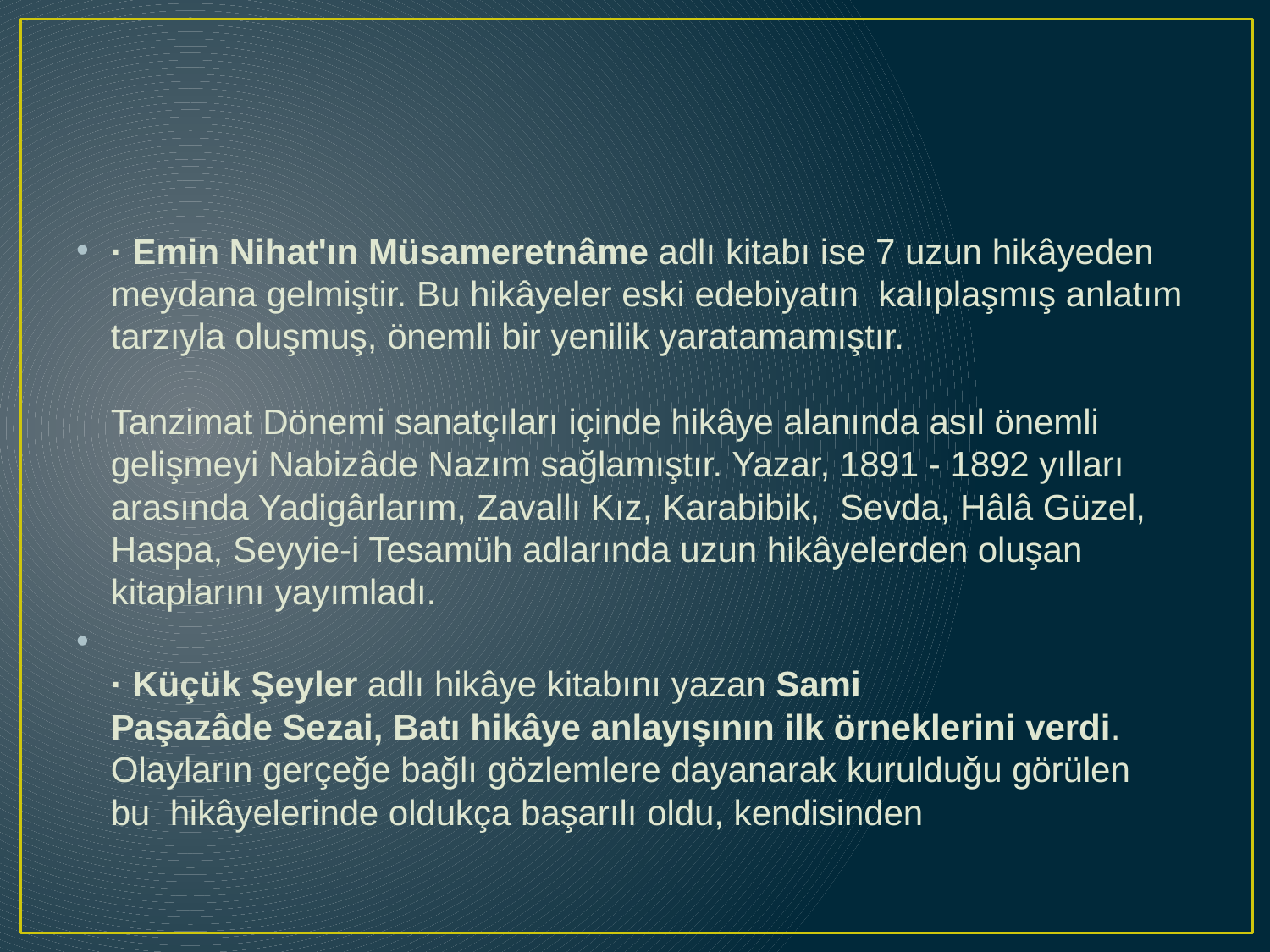

#
· Emin Nihat'ın Müsameretnâme adlı kitabı ise 7 uzun hikâyeden meydana gelmiştir. Bu hikâyeler eski edebiyatın  kalıplaşmış anlatım tarzıyla oluşmuş, önemli bir yenilik yaratamamıştır.
Tanzimat Dönemi sanatçıları içinde hikâye alanında asıl önemli gelişmeyi Nabizâde Nazım sağlamıştır. Yazar, 1891 - 1892 yılları arasında Yadigârlarım, Zavallı Kız, Karabibik,  Sevda, Hâlâ Güzel, Haspa, Seyyie-i Tesamüh adlarında uzun hikâyelerden oluşan kitaplarını yayımladı.
· Küçük Şeyler adlı hikâye kitabını yazan Sami Paşazâde Sezai, Batı hikâye anlayışının ilk örneklerini verdi. Olayların gerçeğe bağlı gözlemlere dayanarak kurulduğu görülen bu  hikâyelerinde oldukça başarılı oldu, kendisinden